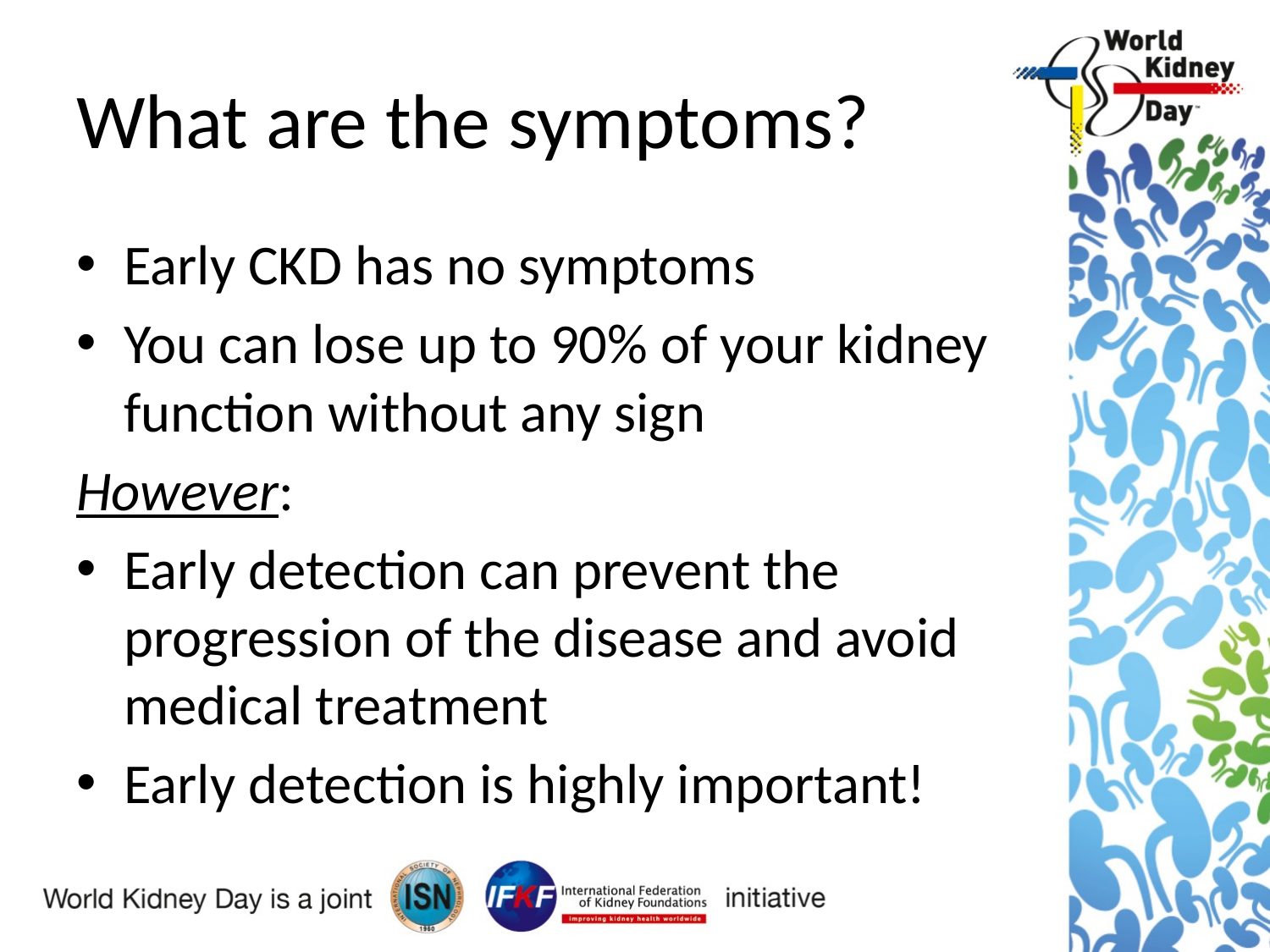

# What are the symptoms?
Early CKD has no symptoms
You can lose up to 90% of your kidney function without any sign
However:
Early detection can prevent the progression of the disease and avoid medical treatment
Early detection is highly important!